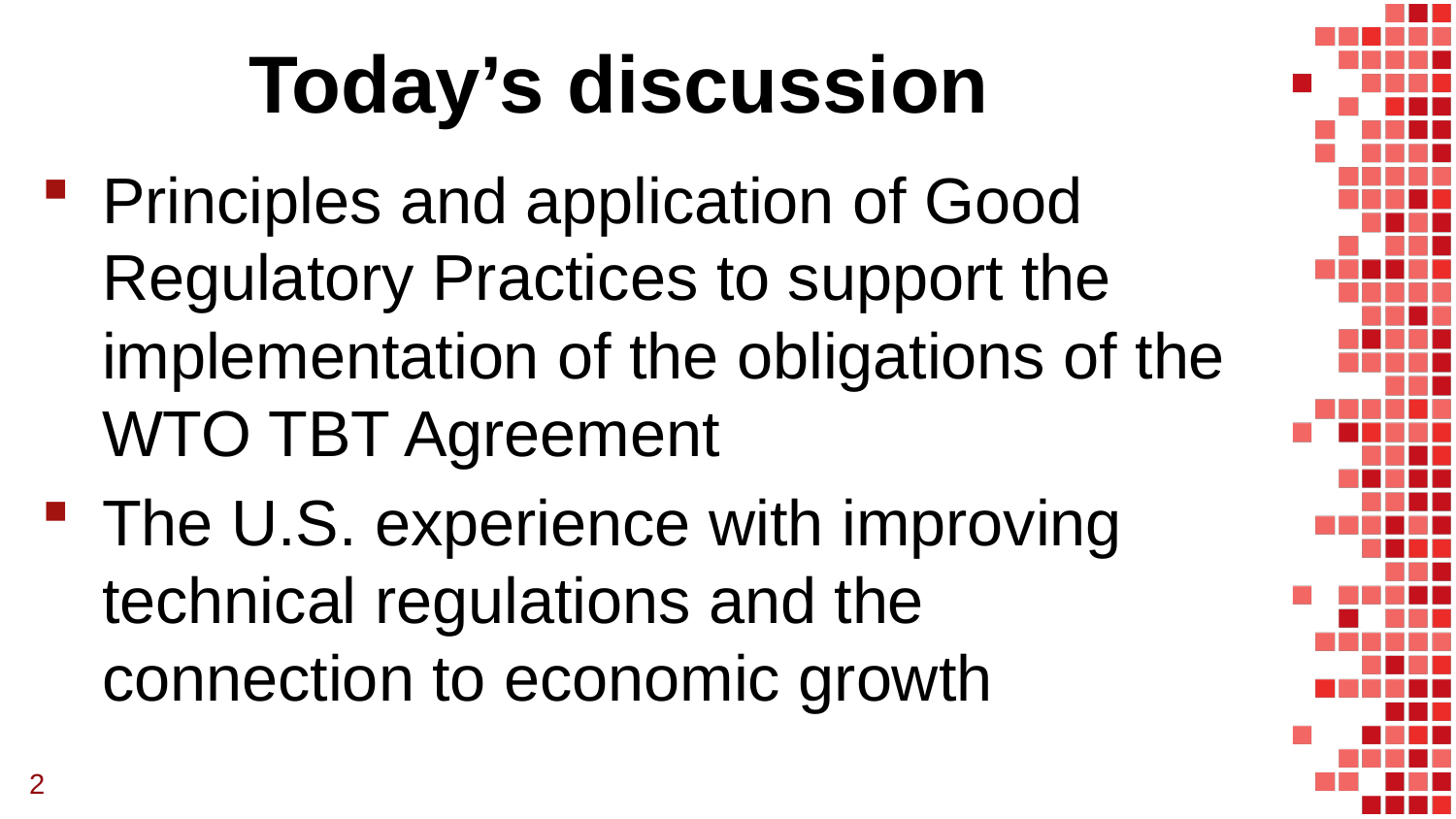

# Today’s discussion
Principles and application of Good Regulatory Practices to support the implementation of the obligations of the WTO TBT Agreement
The U.S. experience with improving technical regulations and the connection to economic growth

2